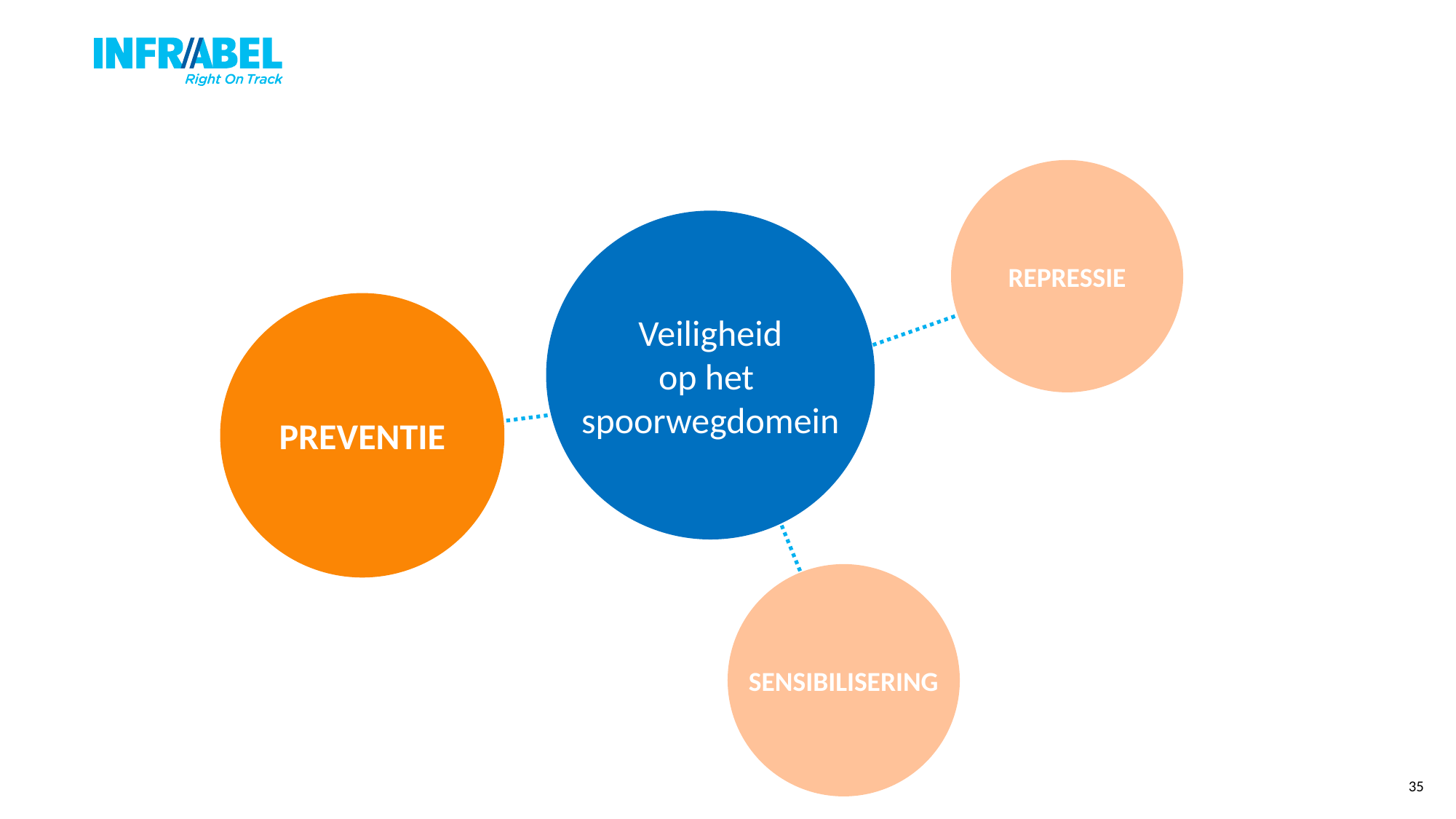

REPRESSIE
Veiligheid
op het
spoorwegdomein
PREVENTIE
SENSIBILISERING
35